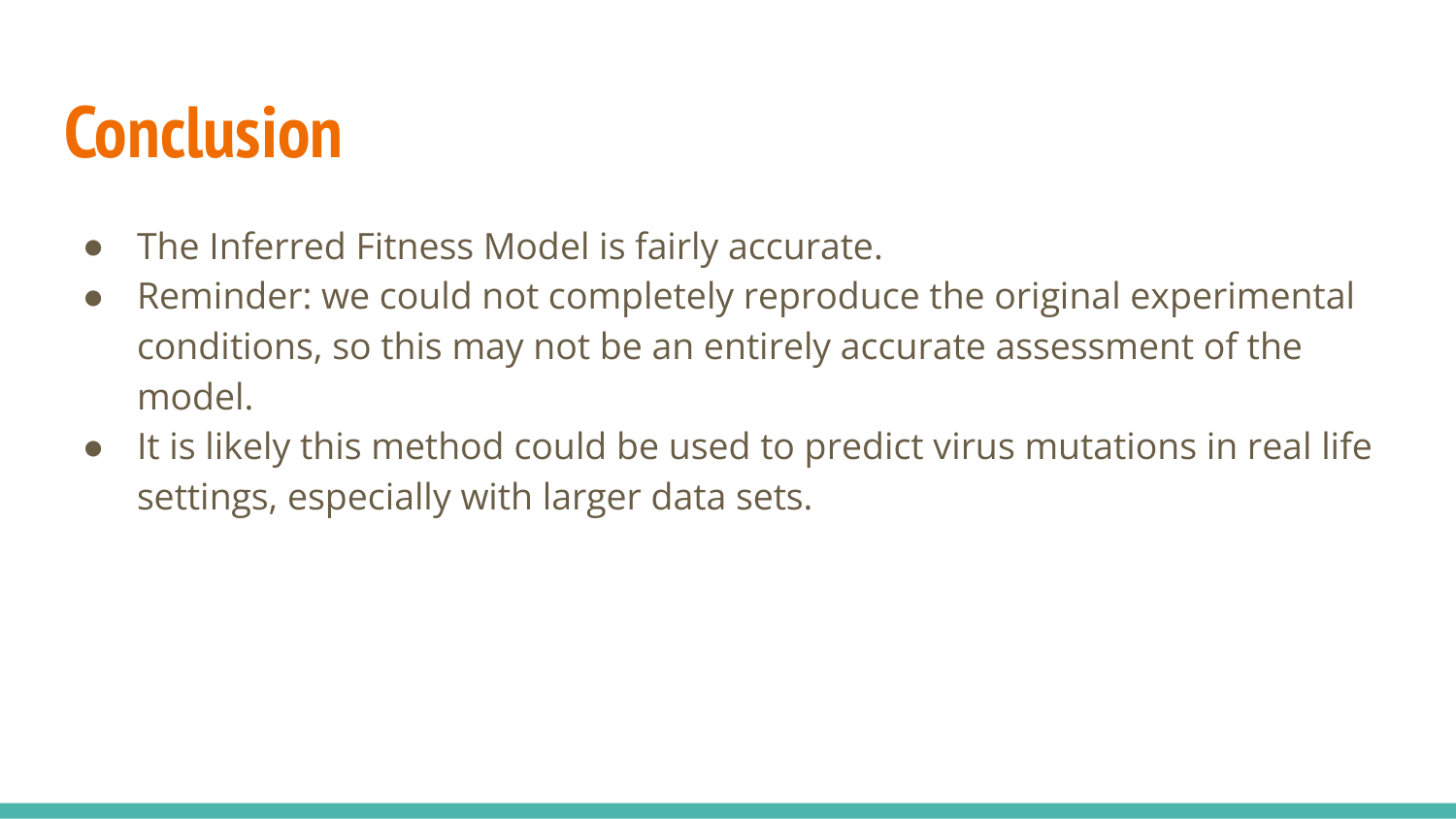

# Conclusion
The Inferred Fitness Model is fairly accurate.
Reminder: we could not completely reproduce the original experimental conditions, so this may not be an entirely accurate assessment of the model.
It is likely this method could be used to predict virus mutations in real life settings, especially with larger data sets.